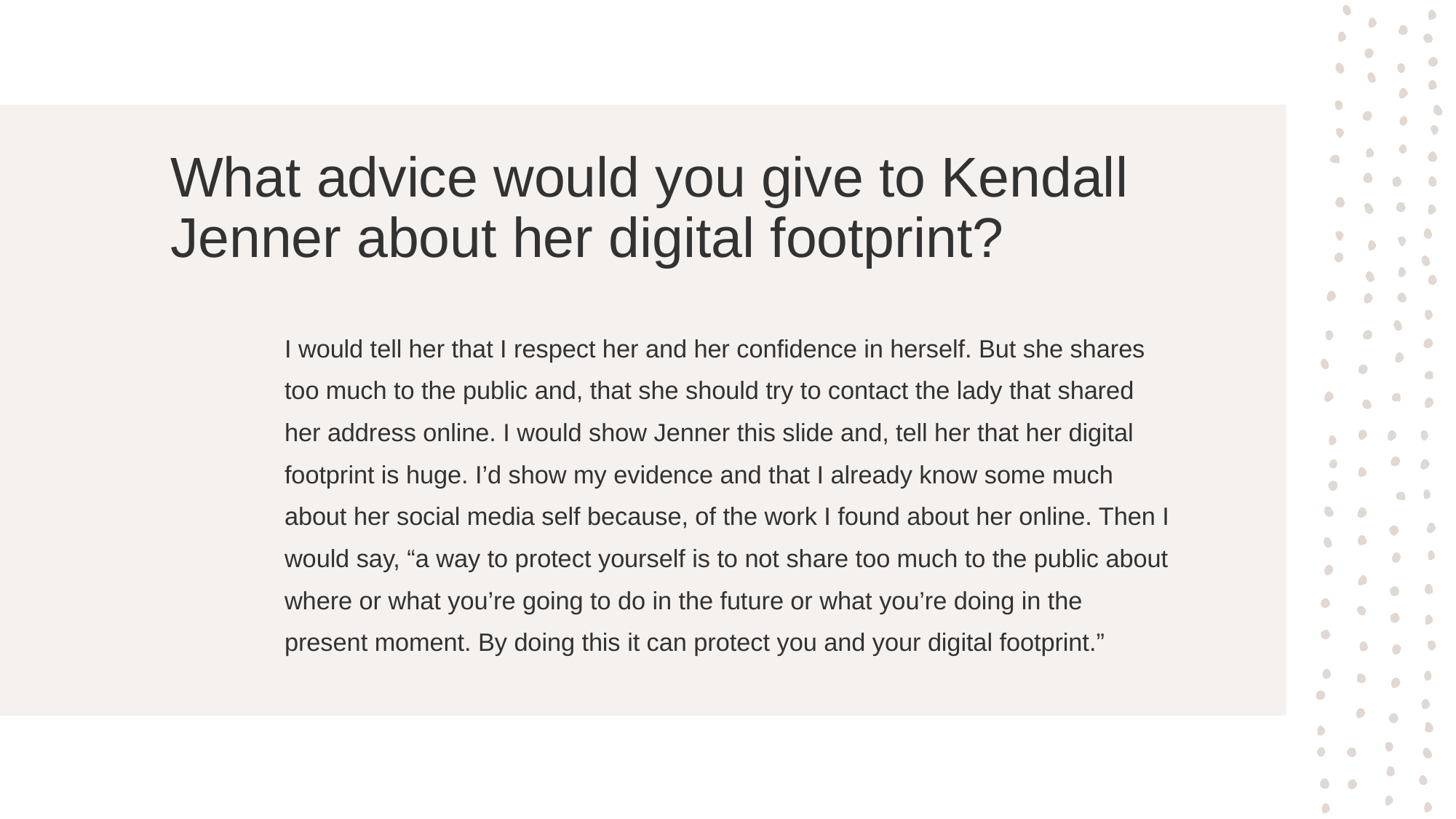

# What advice would you give to Kendall Jenner about her digital footprint?
I would tell her that I respect her and her confidence in herself. But she shares too much to the public and, that she should try to contact the lady that shared her address online. I would show Jenner this slide and, tell her that her digital footprint is huge. I’d show my evidence and that I already know some much about her social media self because, of the work I found about her online. Then I would say, “a way to protect yourself is to not share too much to the public about where or what you’re going to do in the future or what you’re doing in the present moment. By doing this it can protect you and your digital footprint.”